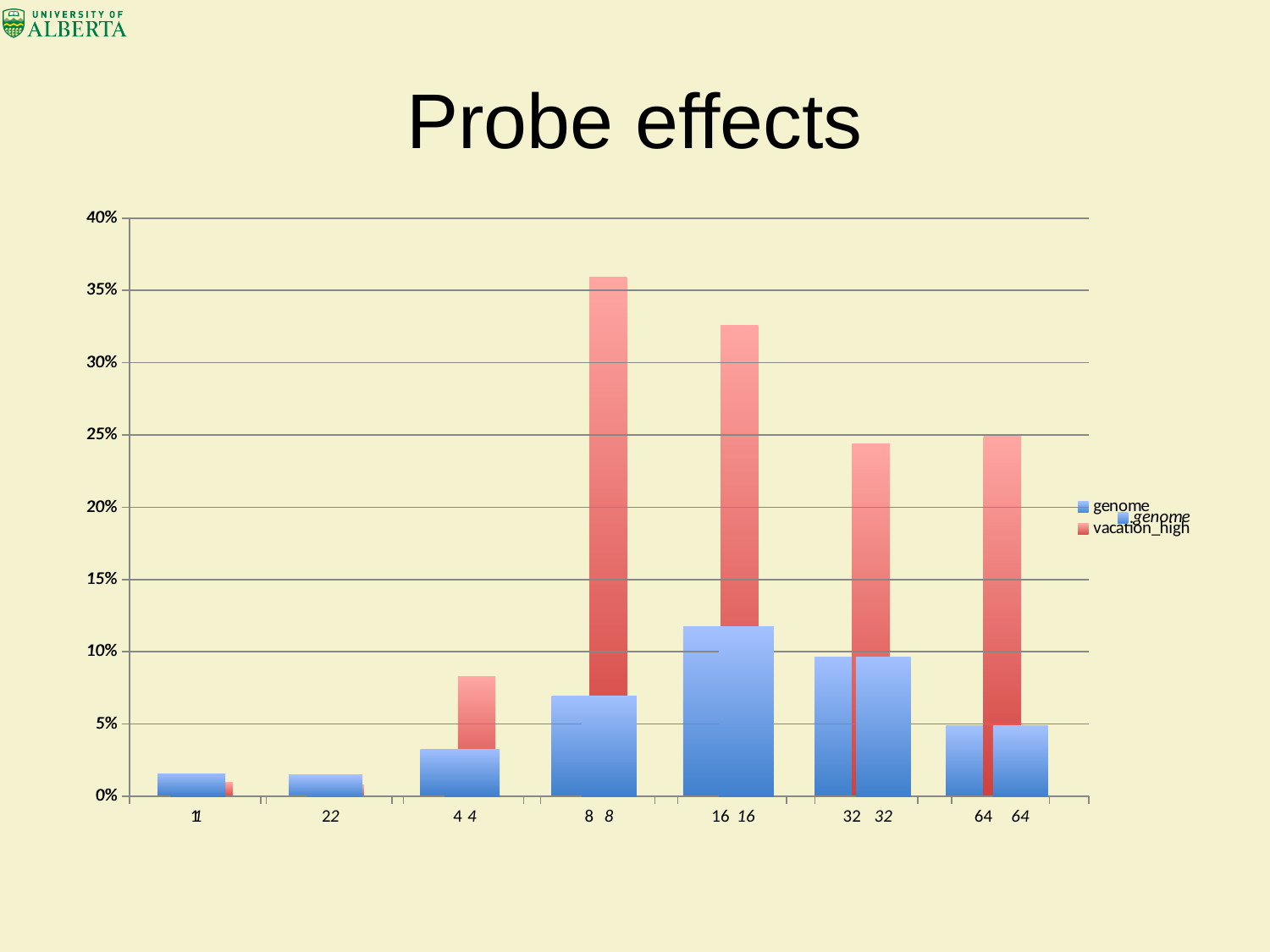

# Probe effects

### Chart

| Category | genome | vacation_high |
|---|---|---|
| 1.0 | 0.0153862390925079 | 0.0094564157842308 |
| 2.0 | 0.0150330610252924 | 0.00772875527274567 |
| 4.0 | 0.0326955992216371 | 0.0829869395804513 |
| 8.0 | 0.0694222142703146 | 0.359269659183157 |
| 16.0 | 0.117445079981174 | 0.325611988367324 |
| 32.0 | 0.0960076074139922 | 0.243654782668617 |
| 64.0 | 0.0488938948204496 | 0.2492475003664 |

### Chart

| Category | genome |
|---|---|
| 1.0 | 0.0153862390925079 |
| 2.0 | 0.0150330610252924 |
| 4.0 | 0.0326955992216371 |
| 8.0 | 0.0694222142703146 |
| 16.0 | 0.117445079981174 |
| 32.0 | 0.0960076074139922 |
| 64.0 | 0.0488938948204496 |